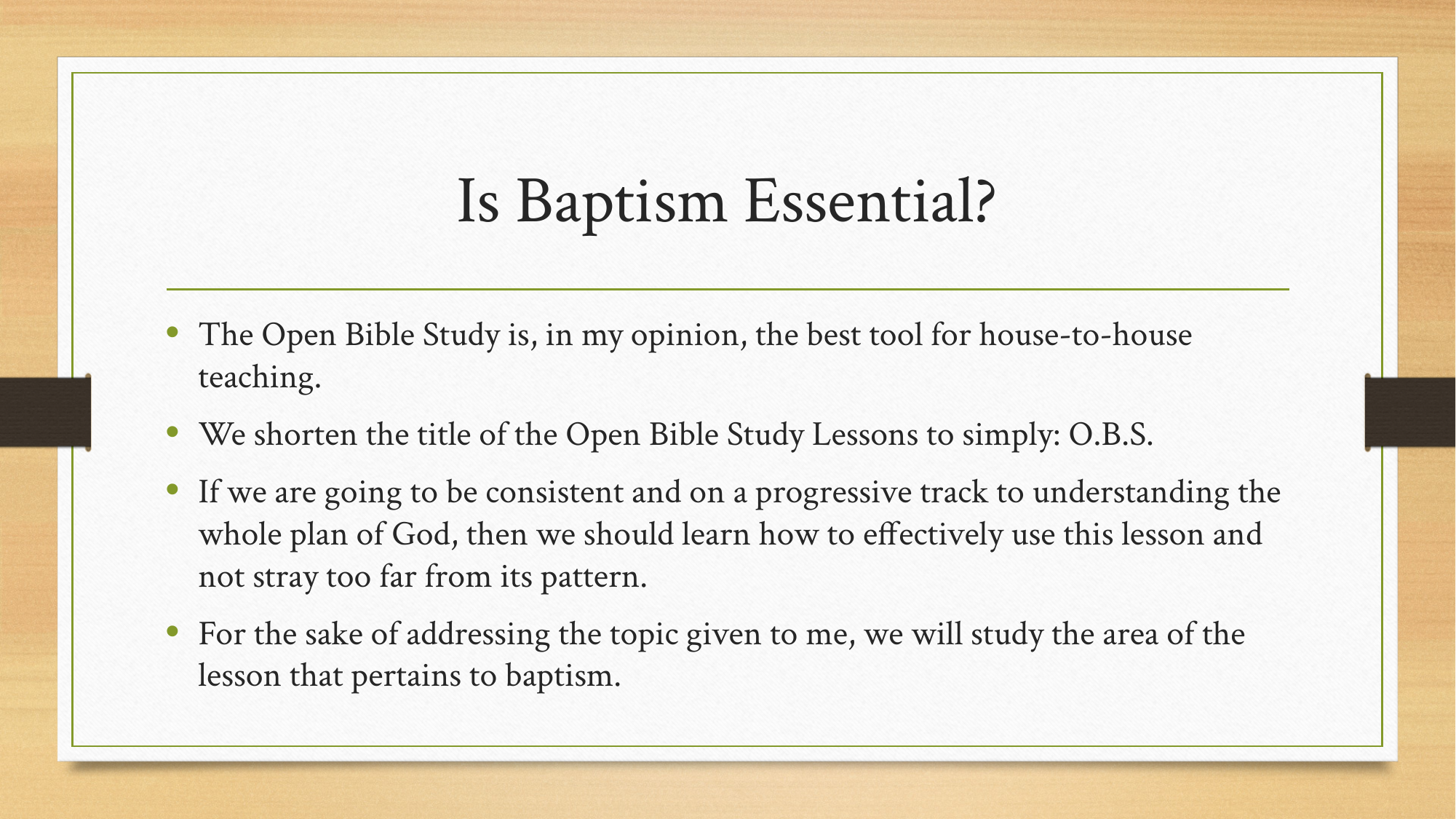

# Is Baptism Essential?
The Open Bible Study is, in my opinion, the best tool for house-to-house teaching.
We shorten the title of the Open Bible Study Lessons to simply: O.B.S.
If we are going to be consistent and on a progressive track to understanding the whole plan of God, then we should learn how to effectively use this lesson and not stray too far from its pattern.
For the sake of addressing the topic given to me, we will study the area of the lesson that pertains to baptism.